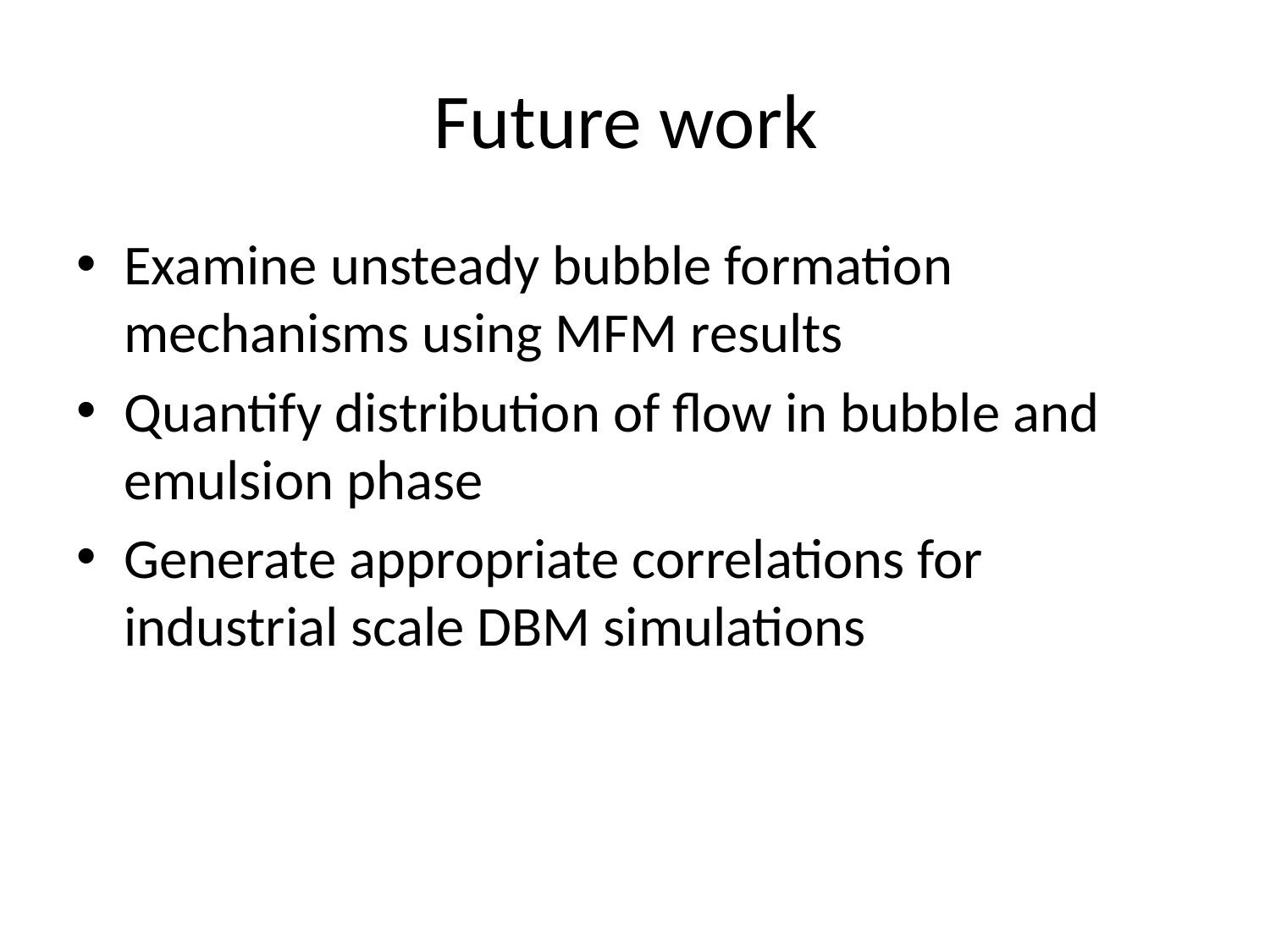

# Future work
Examine unsteady bubble formation mechanisms using MFM results
Quantify distribution of flow in bubble and emulsion phase
Generate appropriate correlations for industrial scale DBM simulations